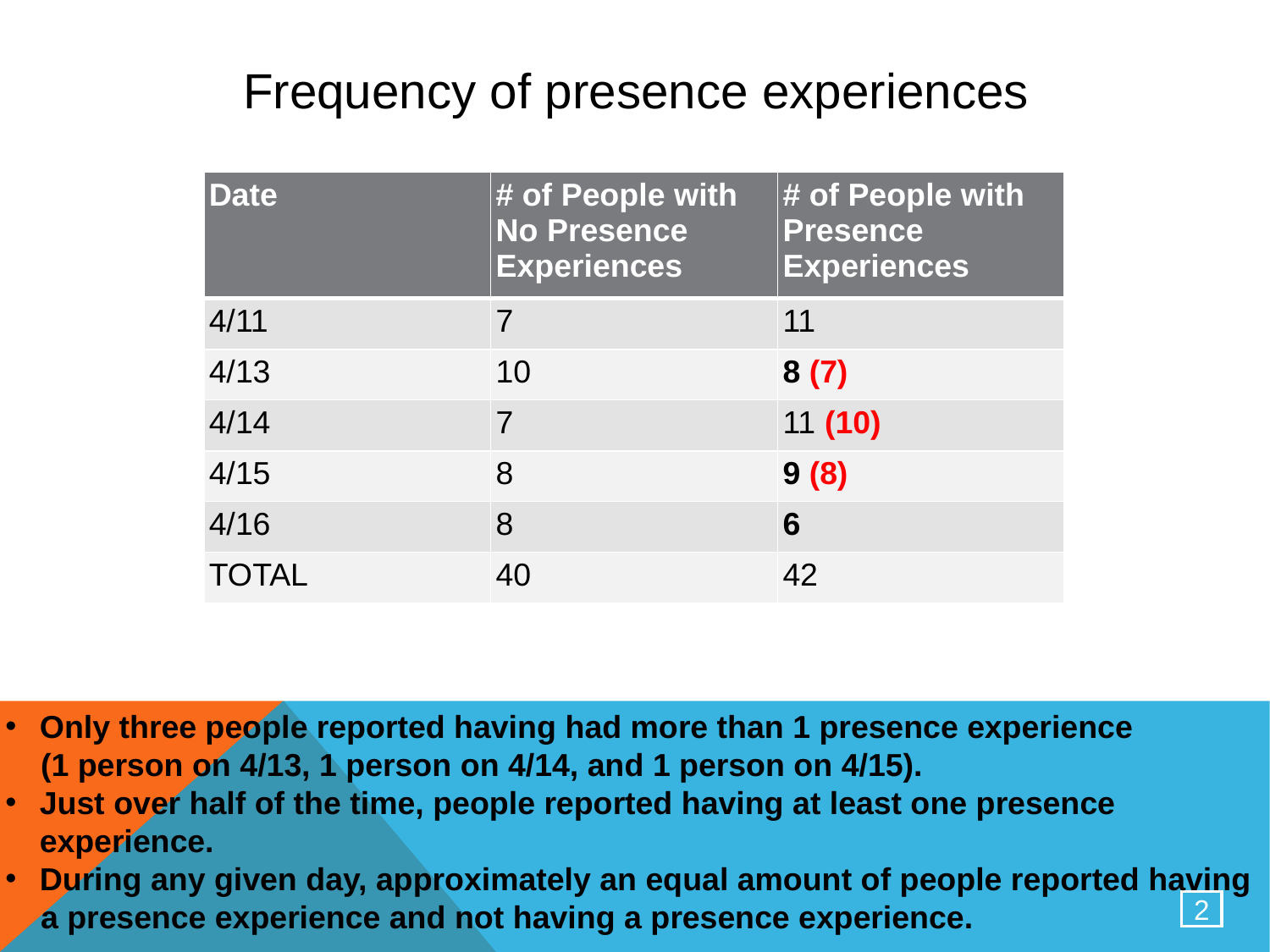

# Frequency of presence experiences
| Date | # of People with No Presence Experiences | # of People with Presence Experiences |
| --- | --- | --- |
| 4/11 | 7 | 11 |
| 4/13 | 10 | 8 (7) |
| 4/14 | 7 | 11 (10) |
| 4/15 | 8 | 9 (8) |
| 4/16 | 8 | 6 |
| TOTAL | 40 | 42 |
Only three people reported having had more than 1 presence experience
    (1 person on 4/13, 1 person on 4/14, and 1 person on 4/15).
Just over half of the time, people reported having at least one presence experience.
During any given day, approximately an equal amount of people reported having
    a presence experience and not having a presence experience.

2